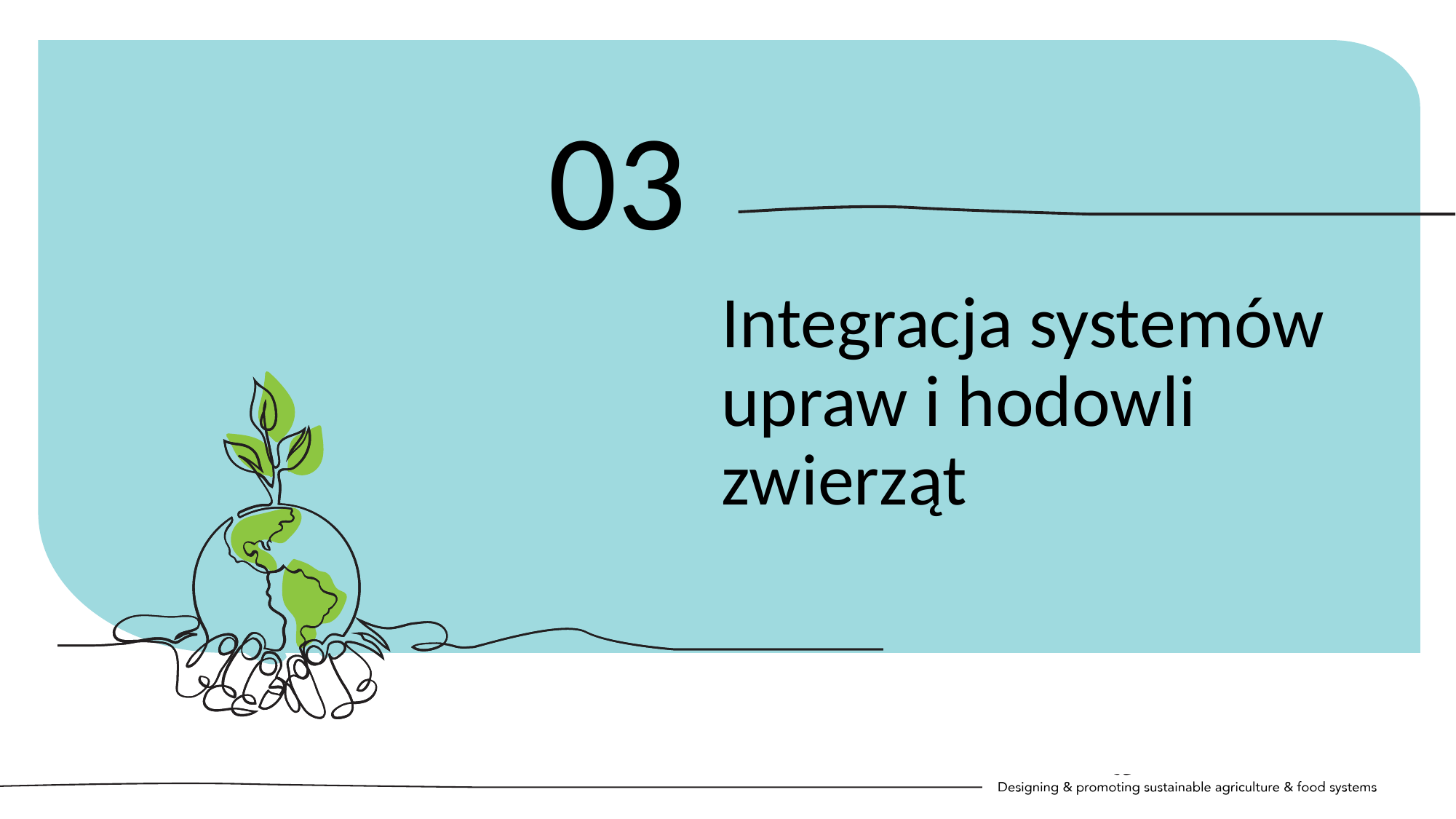

03
Integracja systemów upraw i hodowli zwierząt